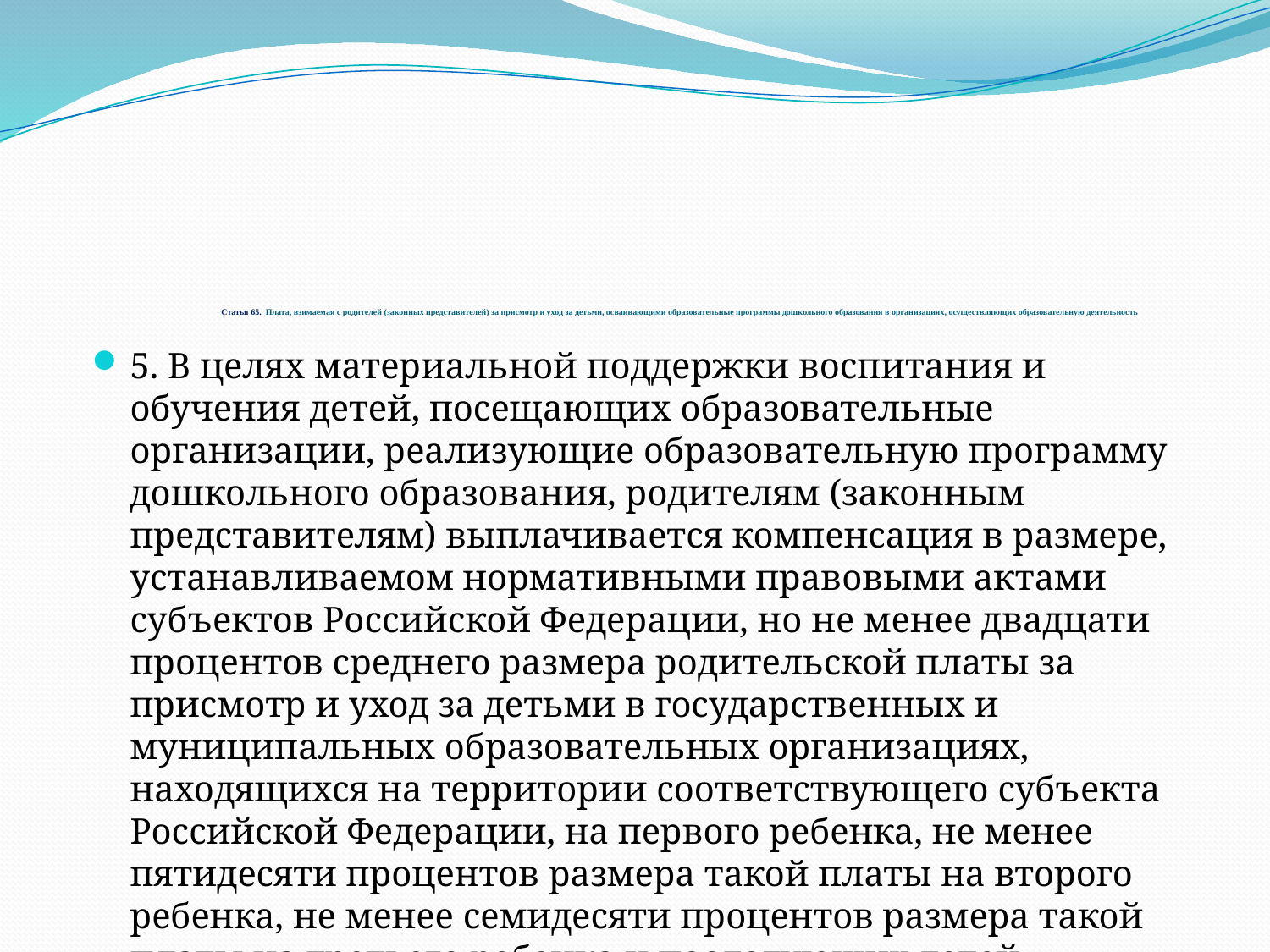

# Статья 65.  Плата, взимаемая с родителей (законных представителей) за присмотр и уход за детьми, осваивающими образовательные программы дошкольного образования в организациях, осуществляющих образовательную деятельность
5. В целях материальной поддержки воспитания и обучения детей, посещающих образовательные организации, реализующие образовательную программу дошкольного образования, родителям (законным представителям) выплачивается компенсация в размере, устанавливаемом нормативными правовыми актами субъектов Российской Федерации, но не менее двадцати процентов среднего размера родительской платы за присмотр и уход за детьми в государственных и муниципальных образовательных организациях, находящихся на территории соответствующего субъекта Российской Федерации, на первого ребенка, не менее пятидесяти процентов размера такой платы на второго ребенка, не менее семидесяти процентов размера такой платы на третьего ребенка и последующих детей.